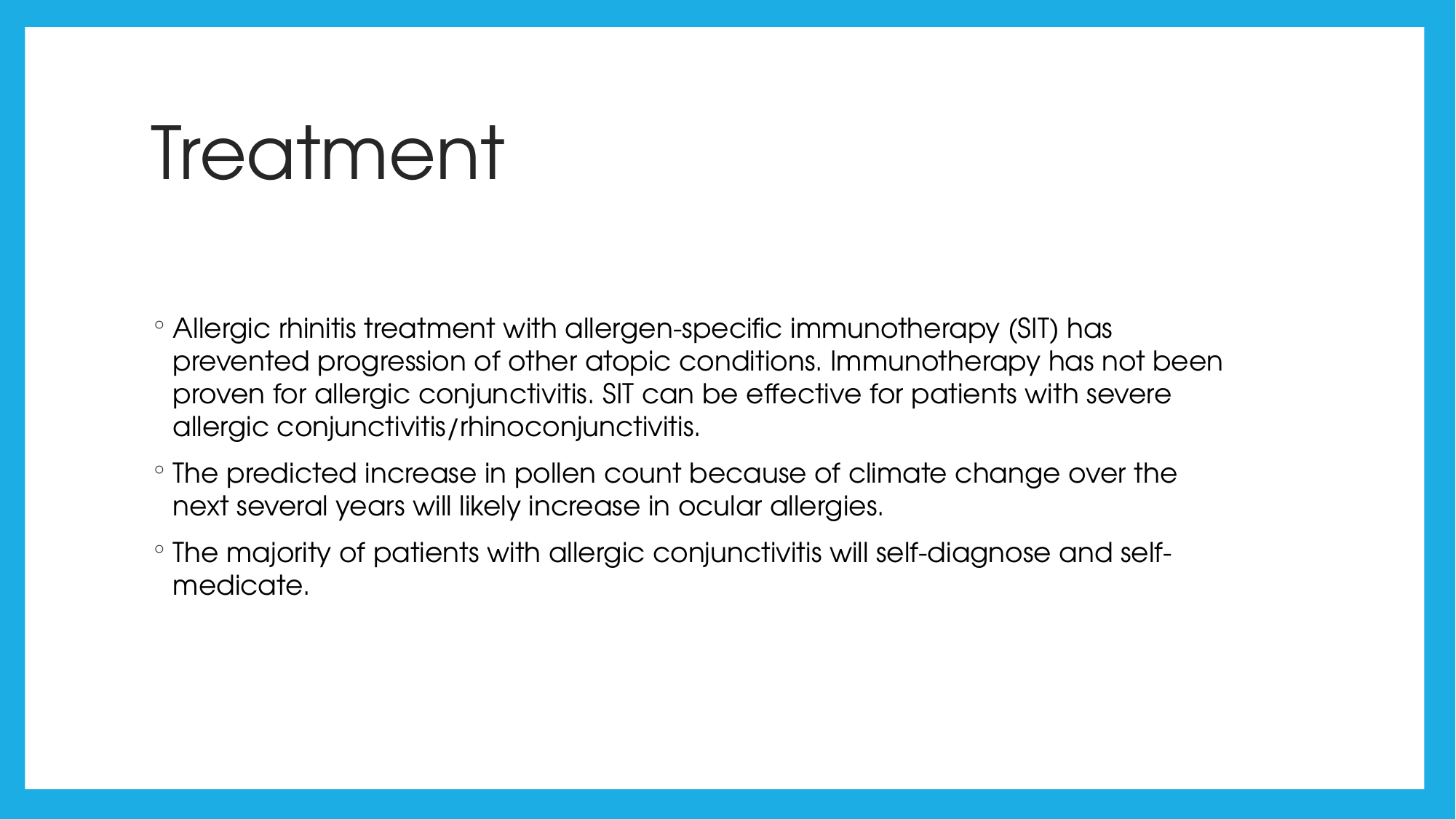

# Treatment

Allergic rhinitis treatment with allergen-specific immunotherapy (SIT) has prevented progression of other atopic conditions. Immunotherapy has not been proven for allergic conjunctivitis. SIT can be effective for patients with severe allergic conjunctivitis/rhinoconjunctivitis.
The predicted increase in pollen count because of climate change over the next several years will likely increase in ocular allergies.
The majority of patients with allergic conjunctivitis will self-diagnose and self-medicate.